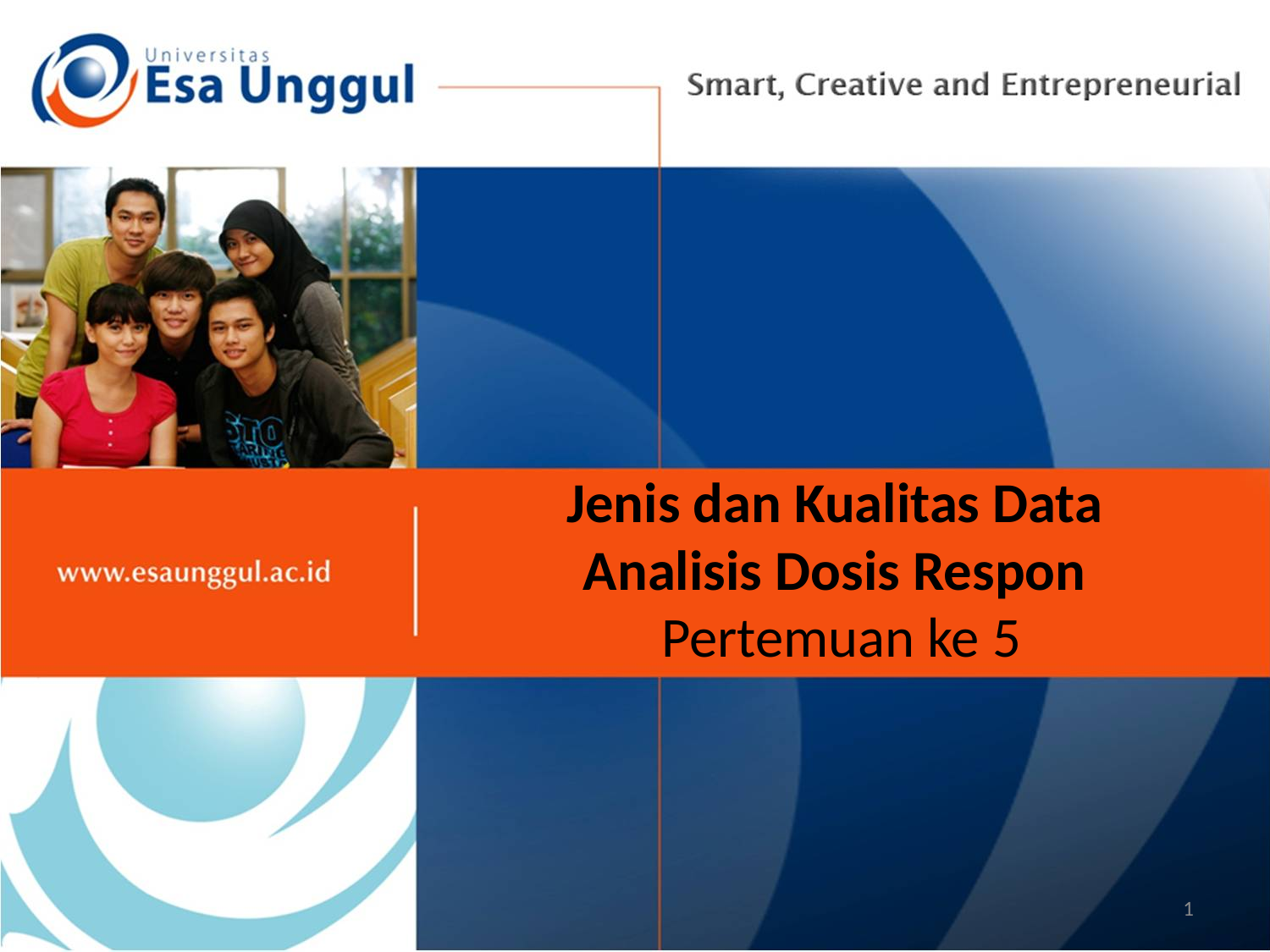

# Jenis dan Kualitas Data Analisis Dosis Respon
Pertemuan ke 5
1